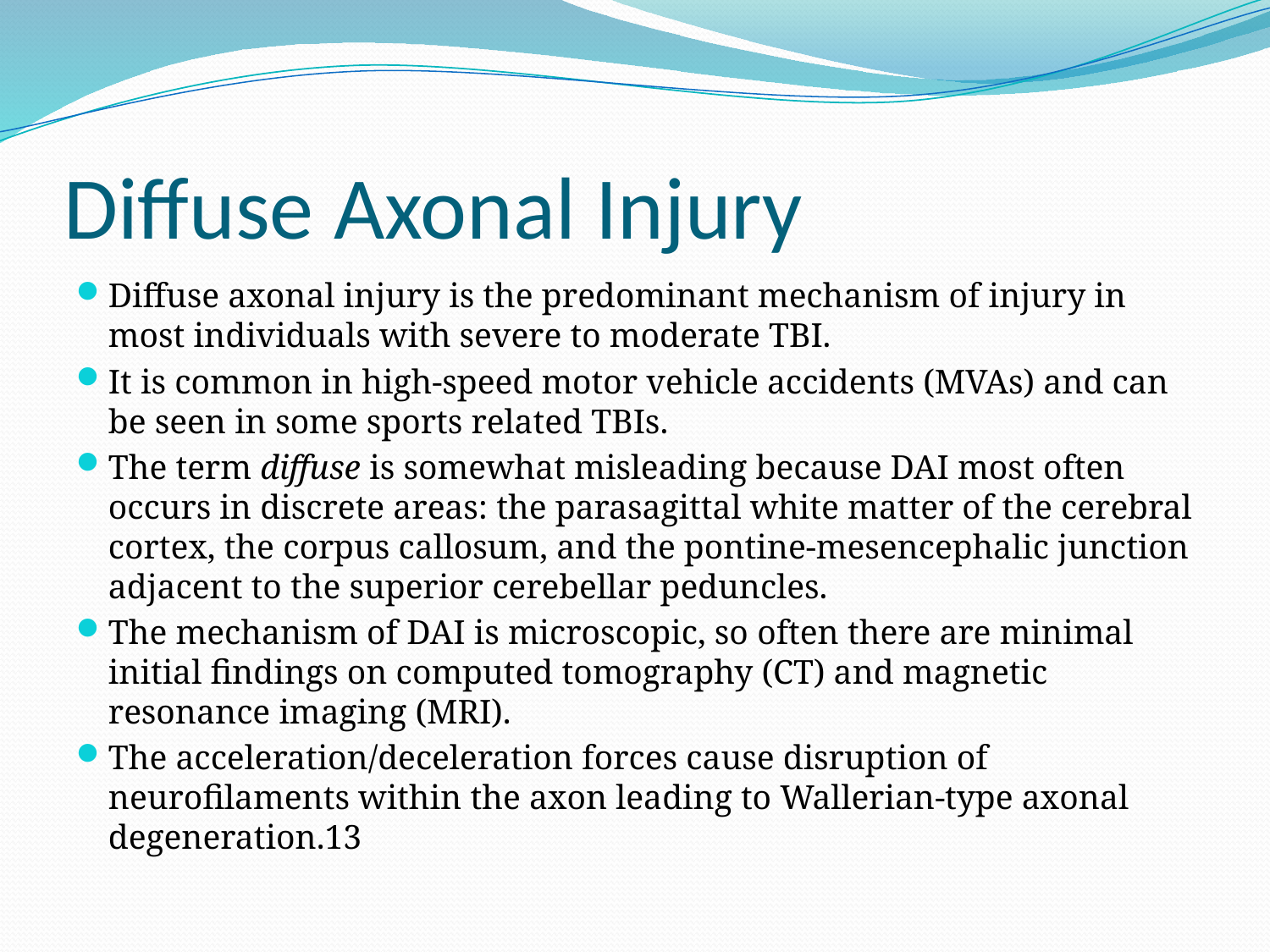

# Diffuse Axonal Injury
Diffuse axonal injury is the predominant mechanism of injury in most individuals with severe to moderate TBI.
It is common in high-speed motor vehicle accidents (MVAs) and can be seen in some sports related TBIs.
The term diffuse is somewhat misleading because DAI most often occurs in discrete areas: the parasagittal white matter of the cerebral cortex, the corpus callosum, and the pontine-mesencephalic junction adjacent to the superior cerebellar peduncles.
The mechanism of DAI is microscopic, so often there are minimal initial findings on computed tomography (CT) and magnetic resonance imaging (MRI).
The acceleration/deceleration forces cause disruption of neurofilaments within the axon leading to Wallerian-type axonal degeneration.13